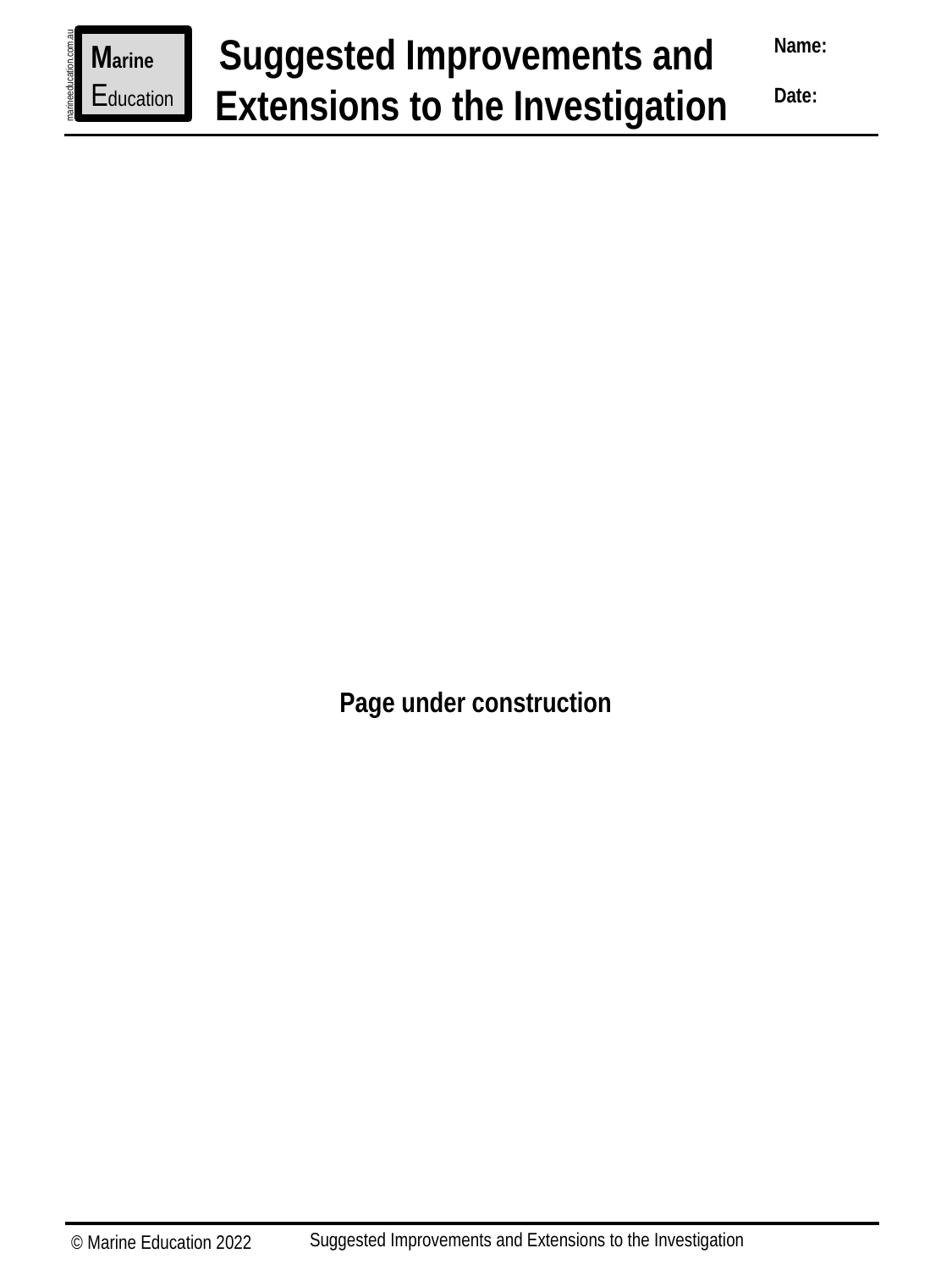

Suggested Improvements and
Extensions to the Investigation
Name:

Date:
Marine
Education
marineeducation.com.au
Page under construction
Suggested Improvements and Extensions to the Investigation
© Marine Education 2022